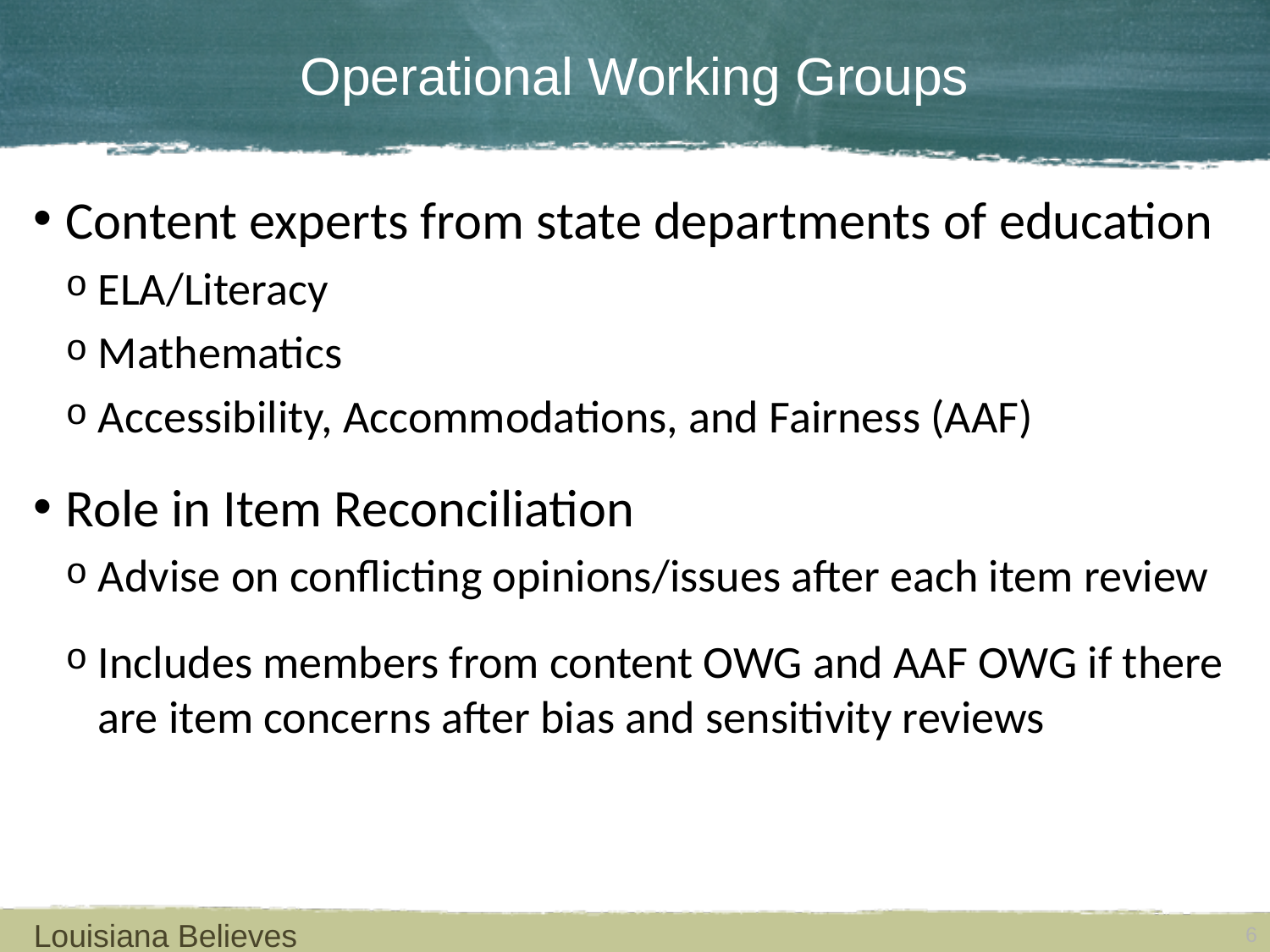

# Operational Working Groups
Content experts from state departments of education
ELA/Literacy
Mathematics
Accessibility, Accommodations, and Fairness (AAF)
Role in Item Reconciliation
Advise on conflicting opinions/issues after each item review
Includes members from content OWG and AAF OWG if there are item concerns after bias and sensitivity reviews
Louisiana Believes
6